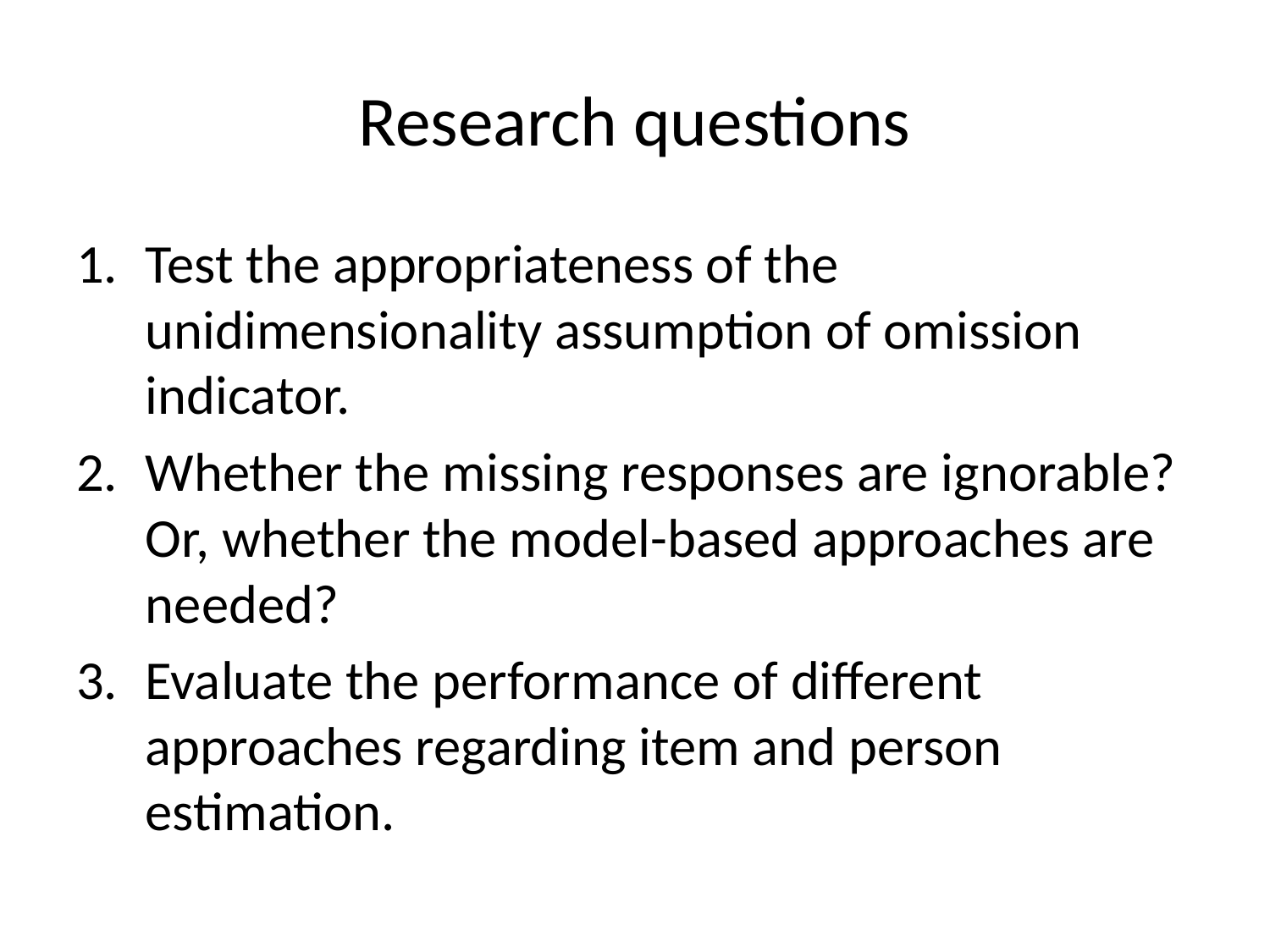

# Research questions
Test the appropriateness of the unidimensionality assumption of omission indicator.
Whether the missing responses are ignorable? Or, whether the model-based approaches are needed?
Evaluate the performance of different approaches regarding item and person estimation.